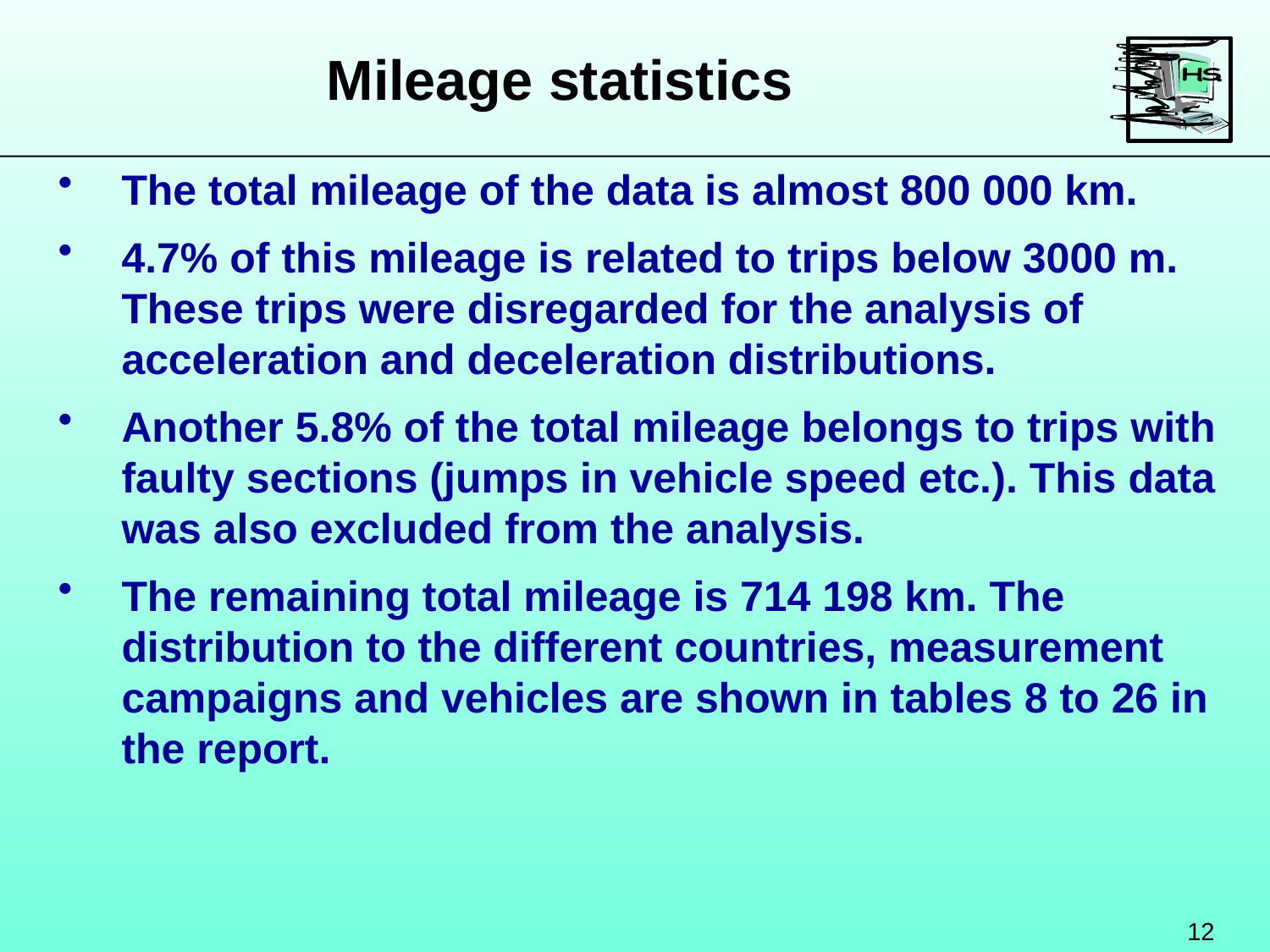

Mileage statistics

The total mileage of the data is almost 800 000 km.
4.7% of this mileage is related to trips below 3000 m. These trips were disregarded for the analysis of acceleration and deceleration distributions.
Another 5.8% of the total mileage belongs to trips with faulty sections (jumps in vehicle speed etc.). This data was also excluded from the analysis.
The remaining total mileage is 714 198 km. The distribution to the different countries, measurement campaigns and vehicles are shown in tables 8 to 26 in the report.

12